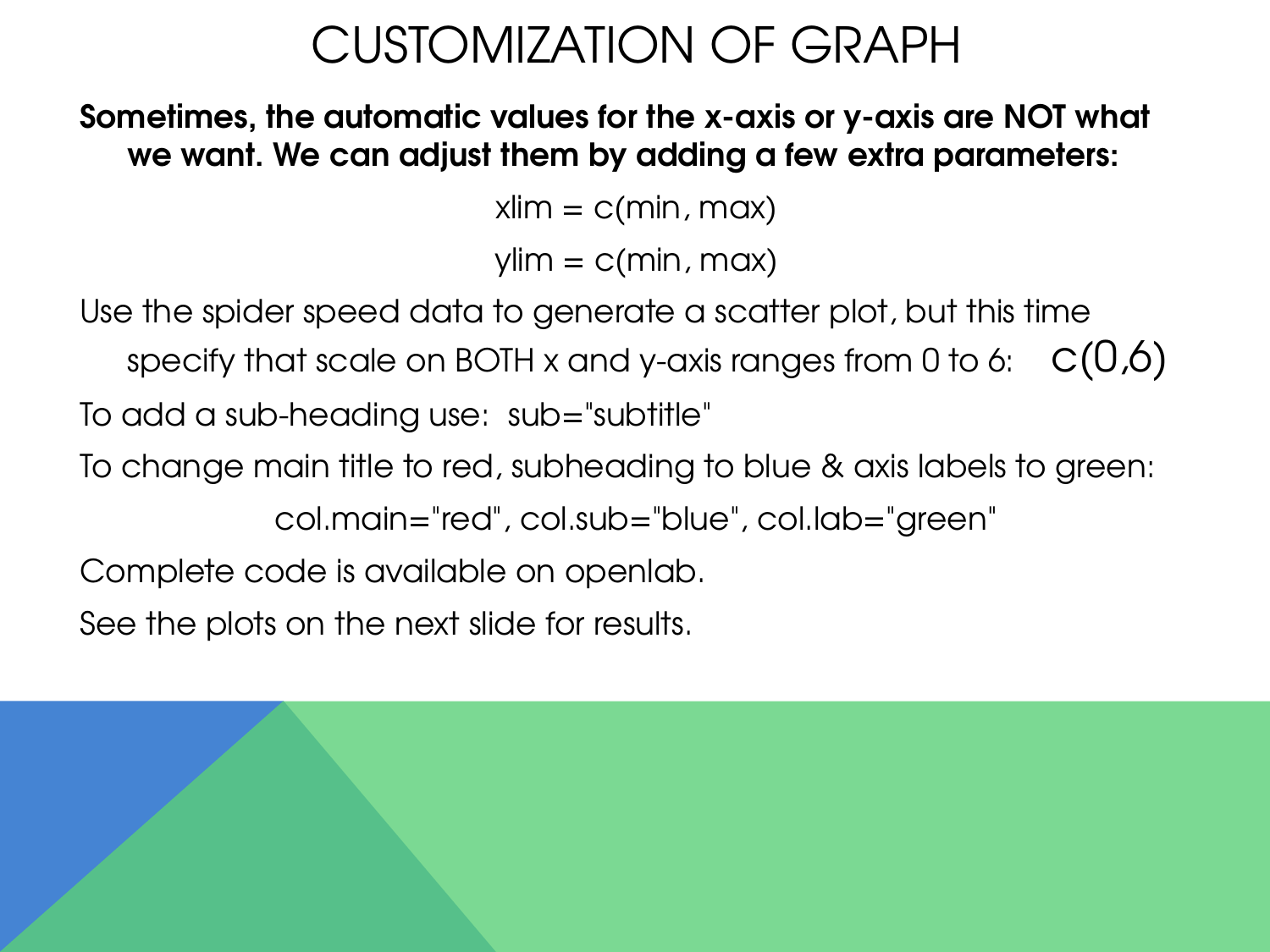

# Customization of graph
Sometimes, the automatic values for the x-axis or y-axis are NOT what we want. We can adjust them by adding a few extra parameters:
xlim = c(min, max)
ylim = c(min, max)
Use the spider speed data to generate a scatter plot, but this time specify that scale on BOTH x and y-axis ranges from 0 to 6:    c(0,6)
To add a sub-heading use:	sub="subtitle"
To change main title to red, subheading to blue & axis labels to green:
col.main="red", col.sub="blue", col.lab="green"
Complete code is available on openlab.
See the plots on the next slide for results.